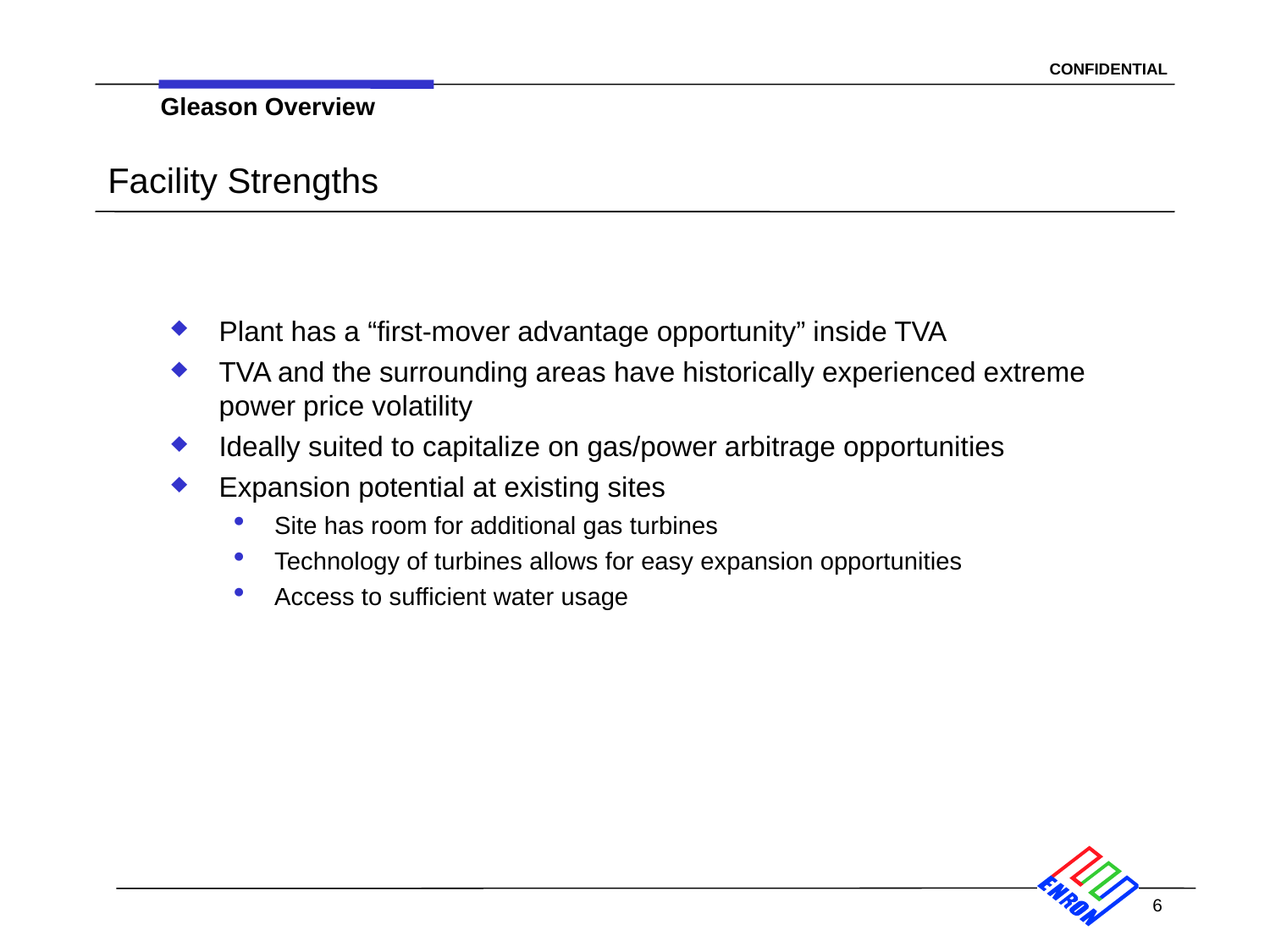

Gleason Overview
# Facility Strengths

Plant has a “first-mover advantage opportunity” inside TVA
TVA and the surrounding areas have historically experienced extreme power price volatility
Ideally suited to capitalize on gas/power arbitrage opportunities
Expansion potential at existing sites
Site has room for additional gas turbines
Technology of turbines allows for easy expansion opportunities
Access to sufficient water usage

6